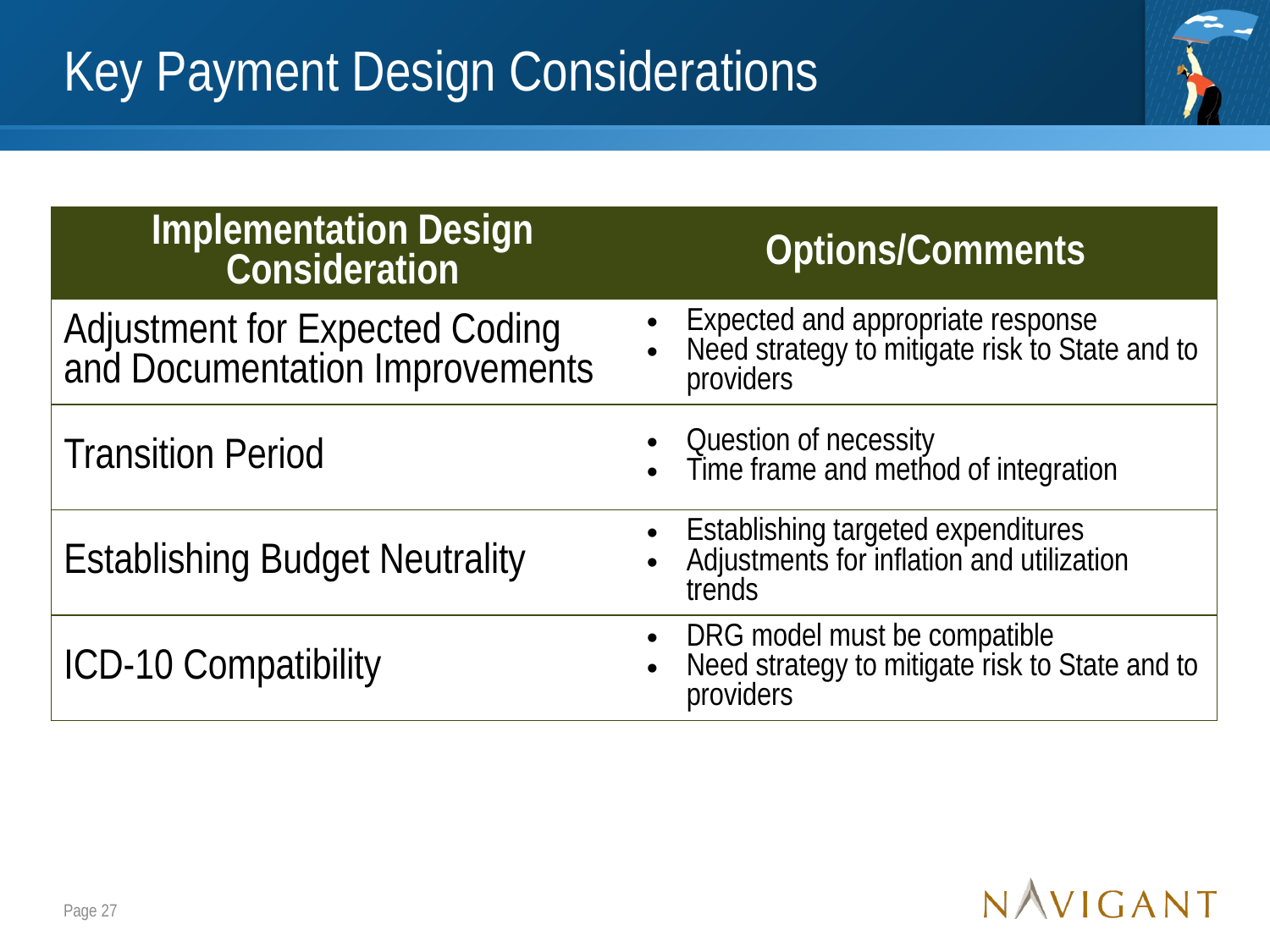

# Key Payment Design Considerations
| Implementation Design Consideration | Options/Comments |
| --- | --- |
| Adjustment for Expected Coding and Documentation Improvements | Expected and appropriate response Need strategy to mitigate risk to State and to providers |
| Transition Period | Question of necessity Time frame and method of integration |
| Establishing Budget Neutrality | Establishing targeted expenditures Adjustments for inflation and utilization trends |
| ICD-10 Compatibility | DRG model must be compatible Need strategy to mitigate risk to State and to providers |
Page 27